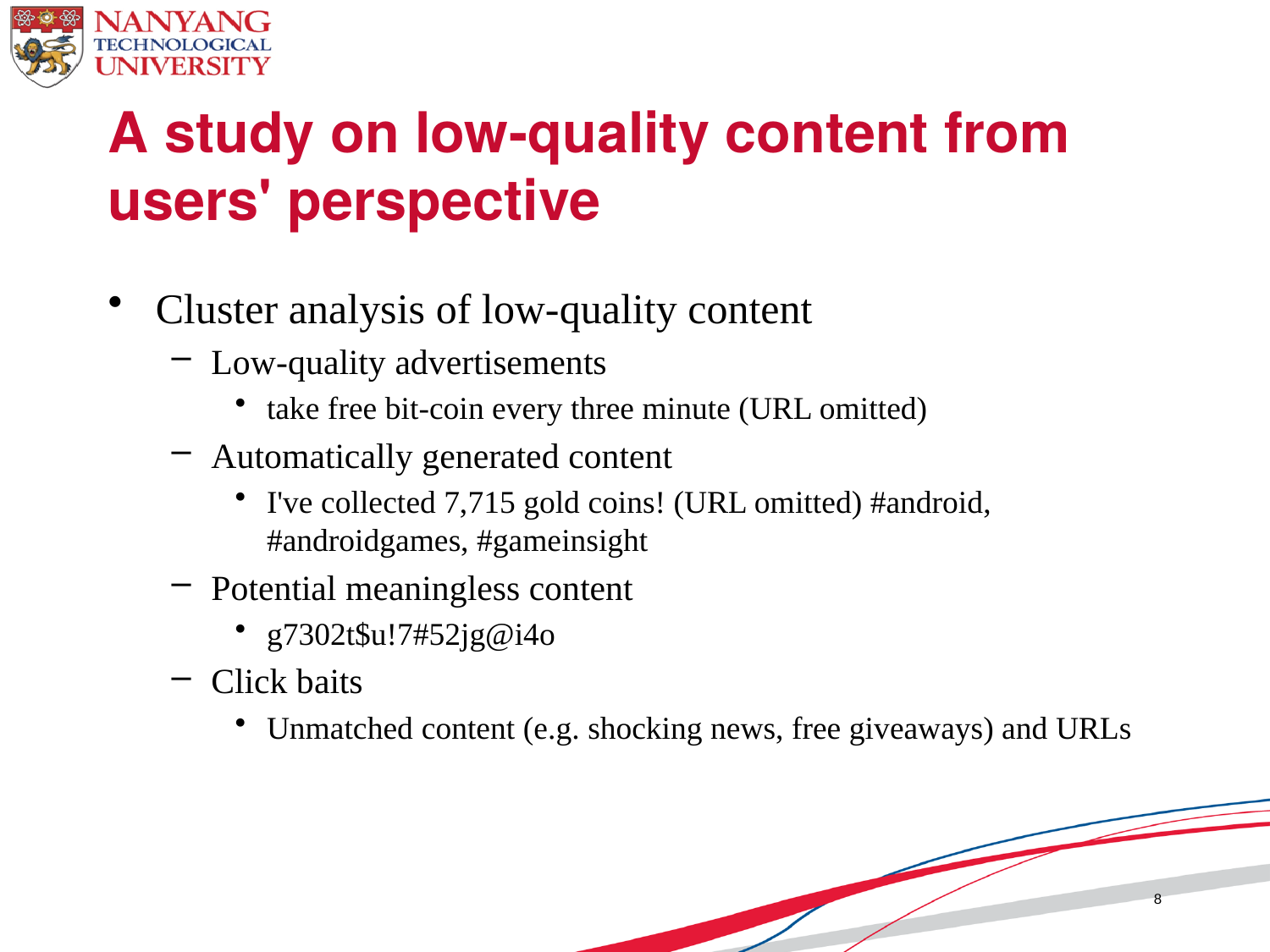

# A study on low-quality content from users' perspective
Cluster analysis of low-quality content
Low-quality advertisements
take free bit-coin every three minute (URL omitted)
Automatically generated content
I've collected 7,715 gold coins! (URL omitted) #android, #androidgames, #gameinsight
Potential meaningless content
g7302t$u!7#52jg@i4o
Click baits
Unmatched content (e.g. shocking news, free giveaways) and URLs

8